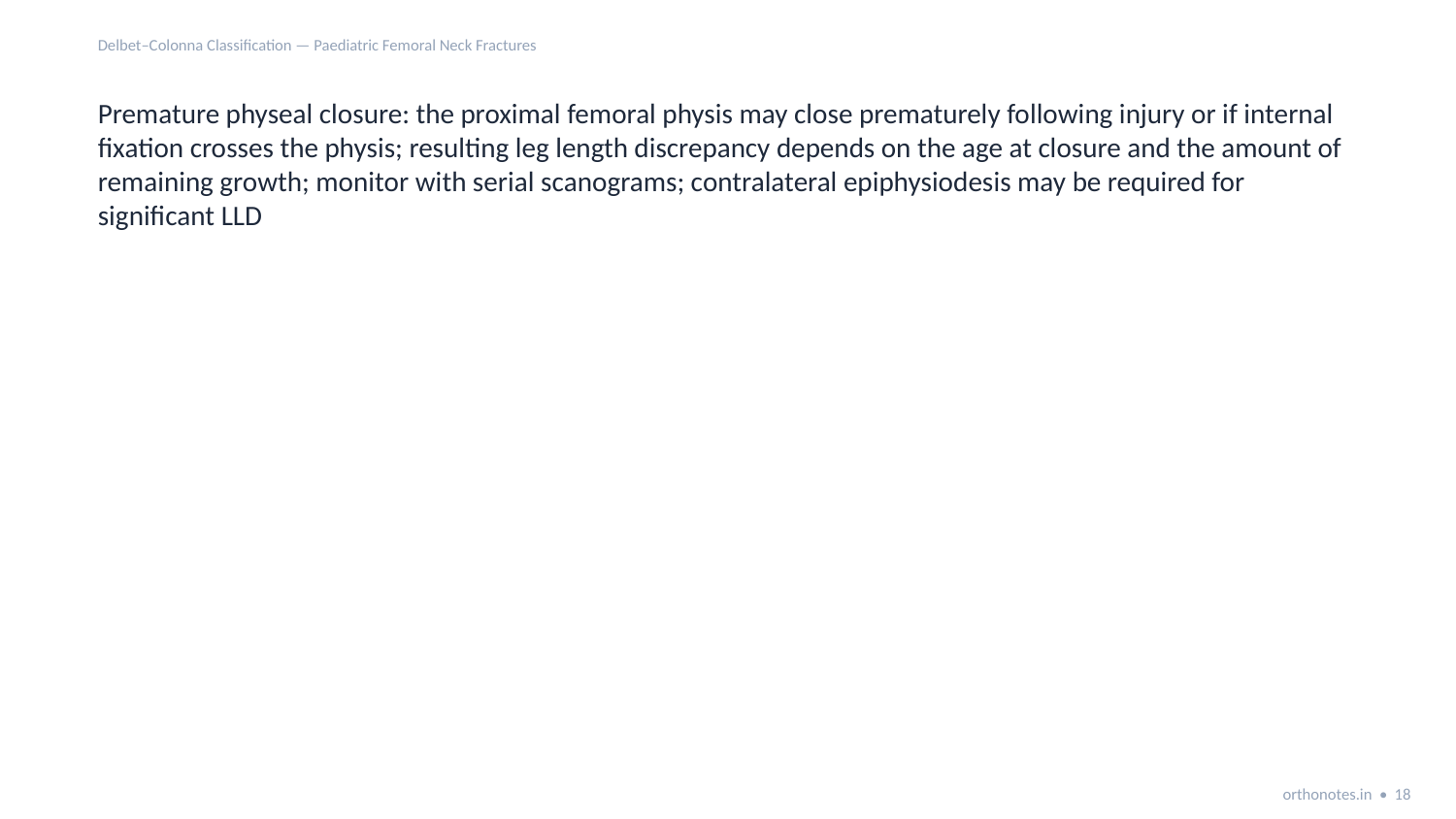

Delbet–Colonna Classification — Paediatric Femoral Neck Fractures
Premature physeal closure: the proximal femoral physis may close prematurely following injury or if internal fixation crosses the physis; resulting leg length discrepancy depends on the age at closure and the amount of remaining growth; monitor with serial scanograms; contralateral epiphysiodesis may be required for significant LLD
orthonotes.in  •  18